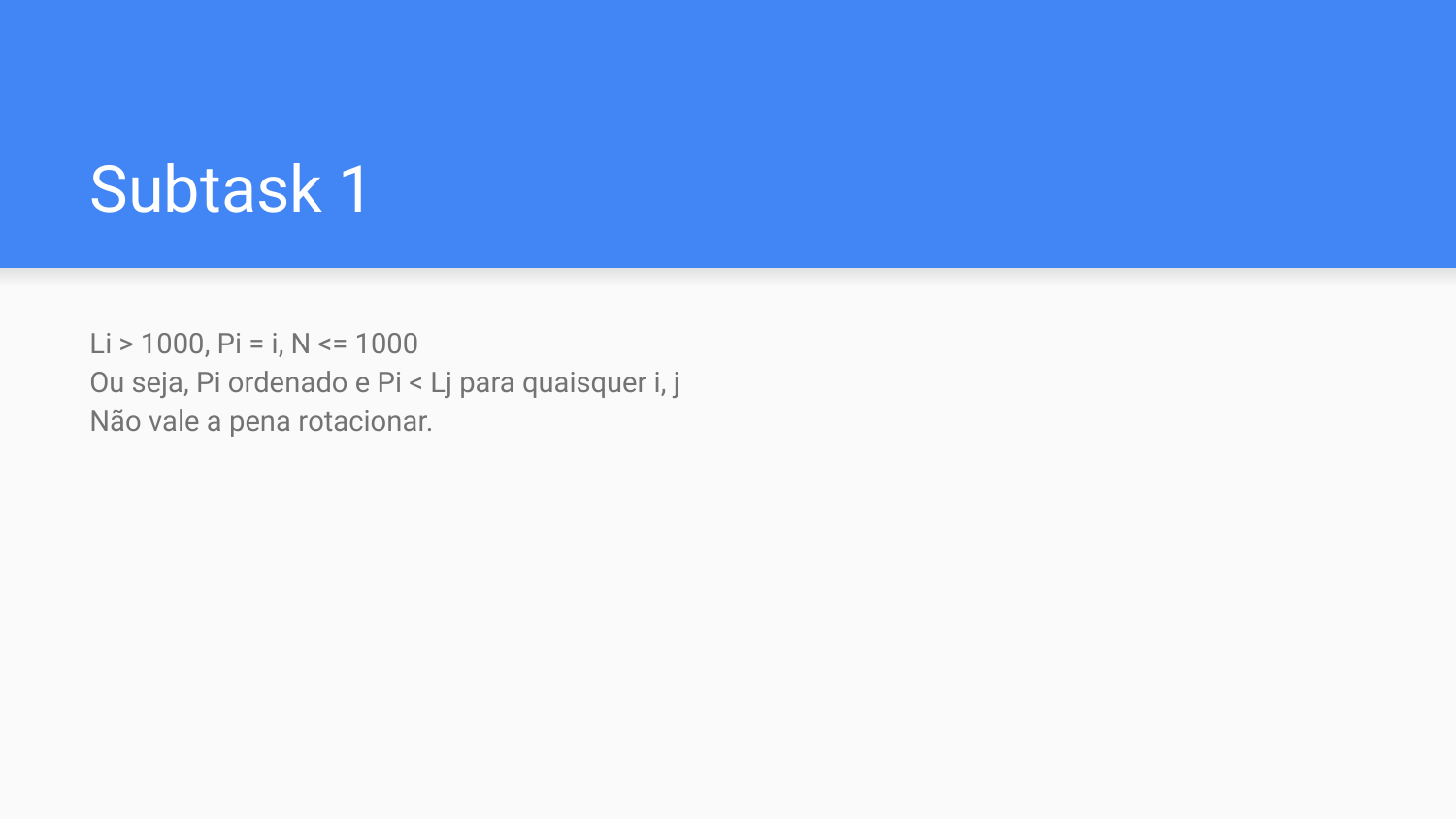

# Subtask 1
Li > 1000, Pi = i, N <= 1000
Ou seja, Pi ordenado e Pi < Lj para quaisquer i, j
Não vale a pena rotacionar.